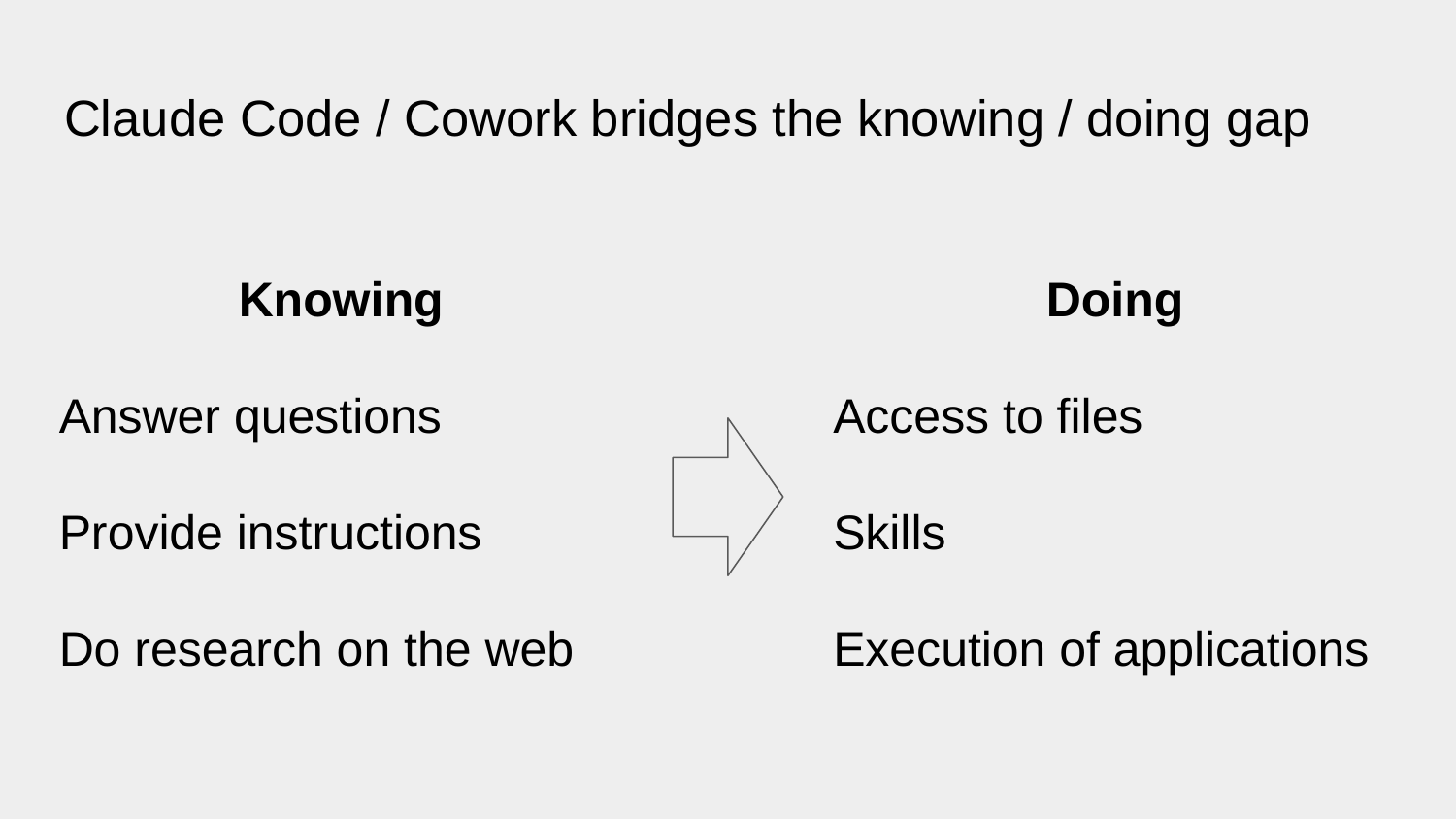

# Claude Code / Cowork bridges the knowing / doing gap
Knowing

Answer questions

Provide instructions

Do research on the web
Doing

Access to files

Skills

Execution of applications